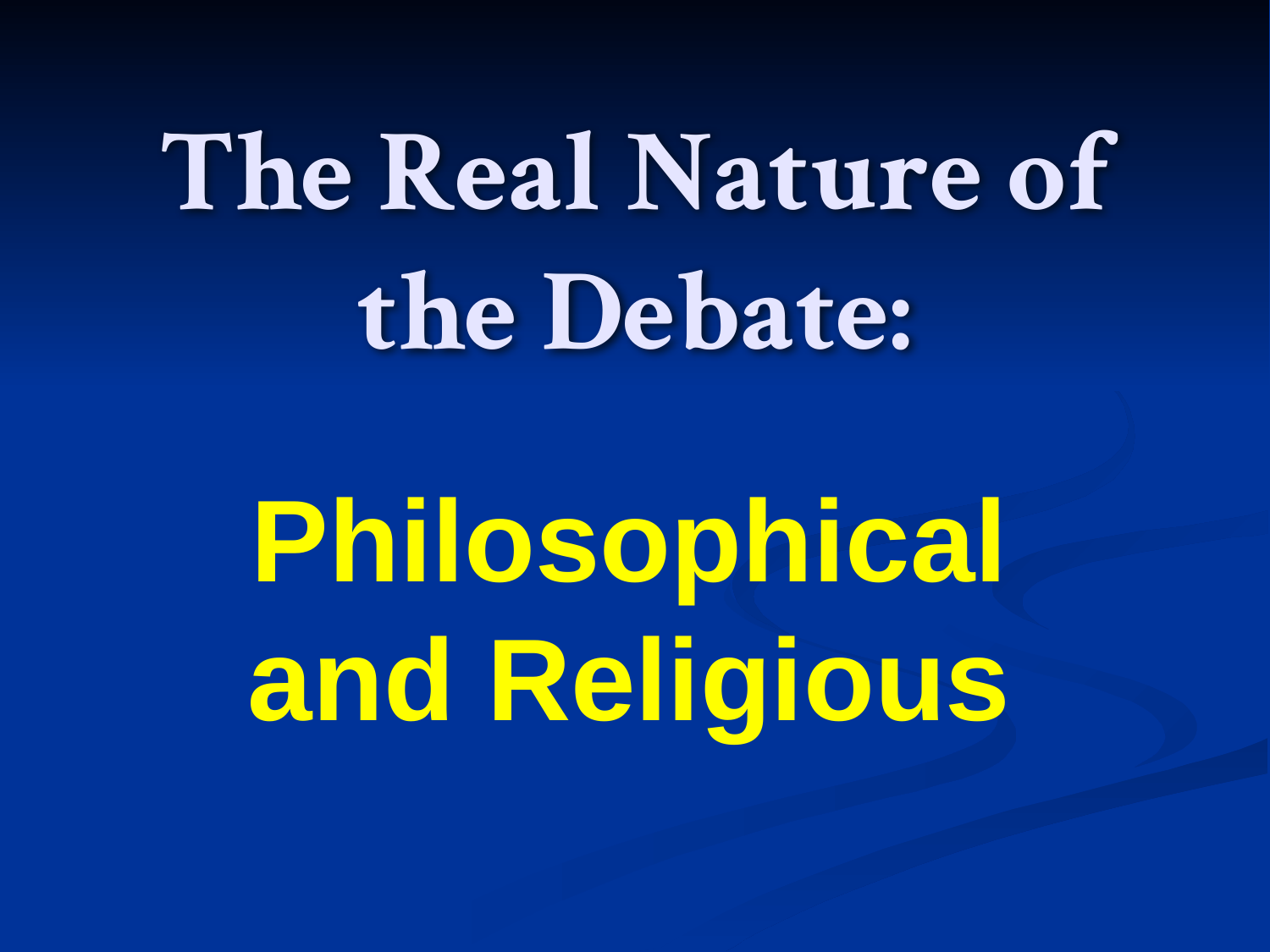

# The Real Nature of the Debate:
Philosophical and Religious